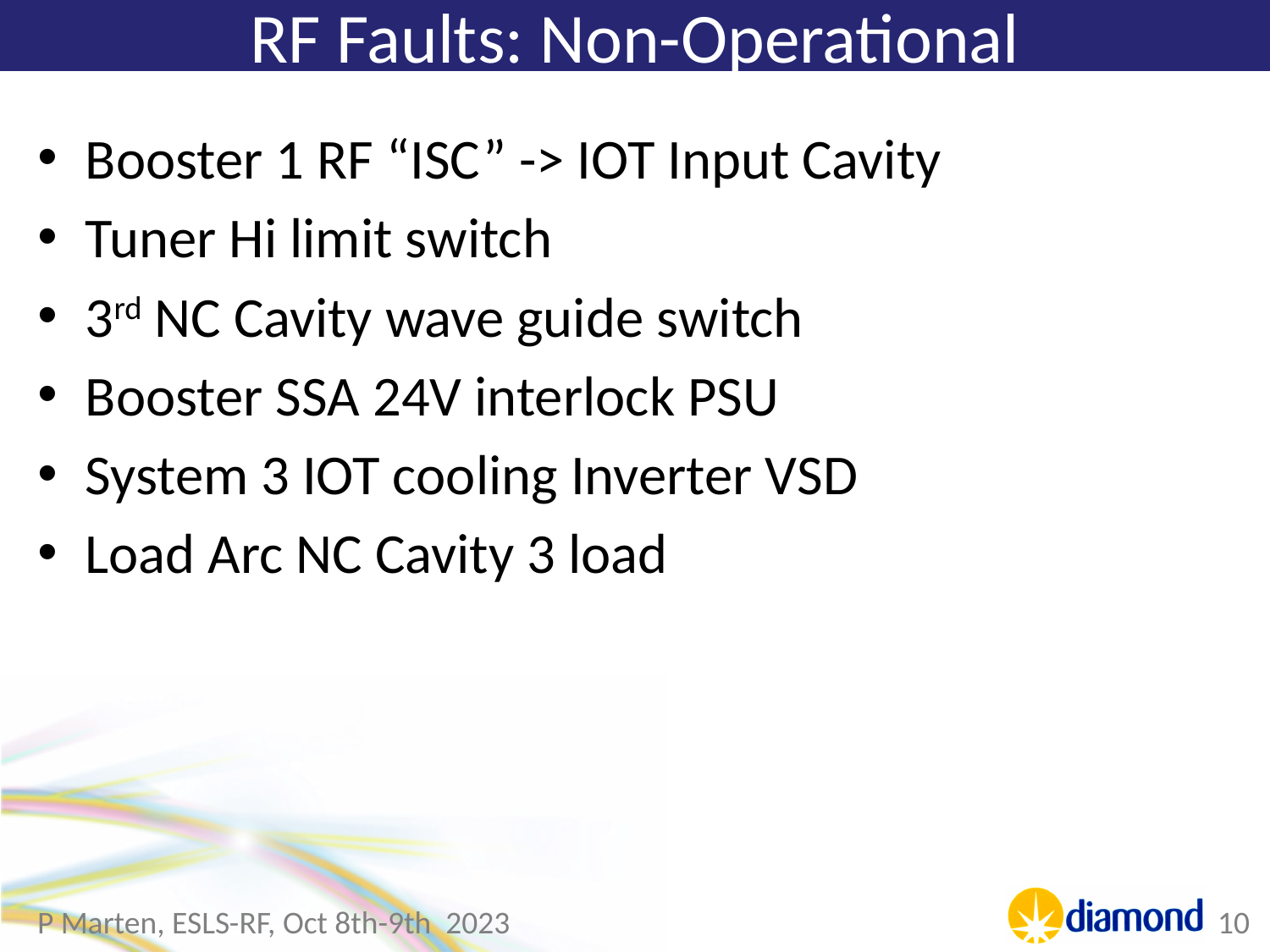

# RF Faults: Non-Operational
Booster 1 RF “ISC” -> IOT Input Cavity
Tuner Hi limit switch
3rd NC Cavity wave guide switch
Booster SSA 24V interlock PSU
System 3 IOT cooling Inverter VSD
Load Arc NC Cavity 3 load
P Marten, ESLS-RF, Oct 8th-9th  2023
10